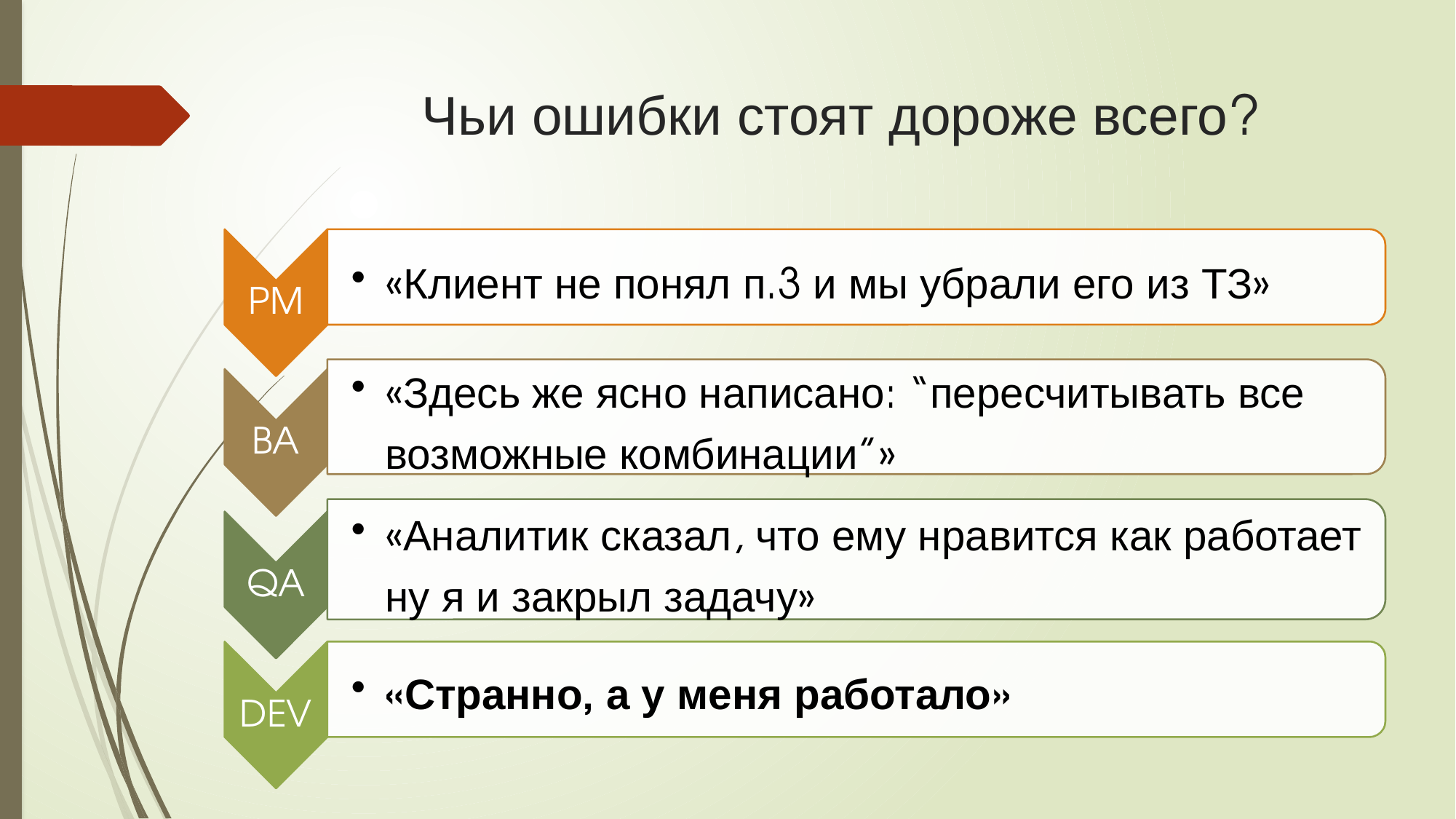

# Чьи ошибки стоят дороже всего?
PM
«Клиент не понял п.3 и мы убрали его из ТЗ»
BA
«Здесь же ясно написано: “пересчитывать все возможные комбинации”»
QA
«Аналитик сказал, что ему нравится как работает ну я и закрыл задачу»
DEV
«Странно, а у меня работало»